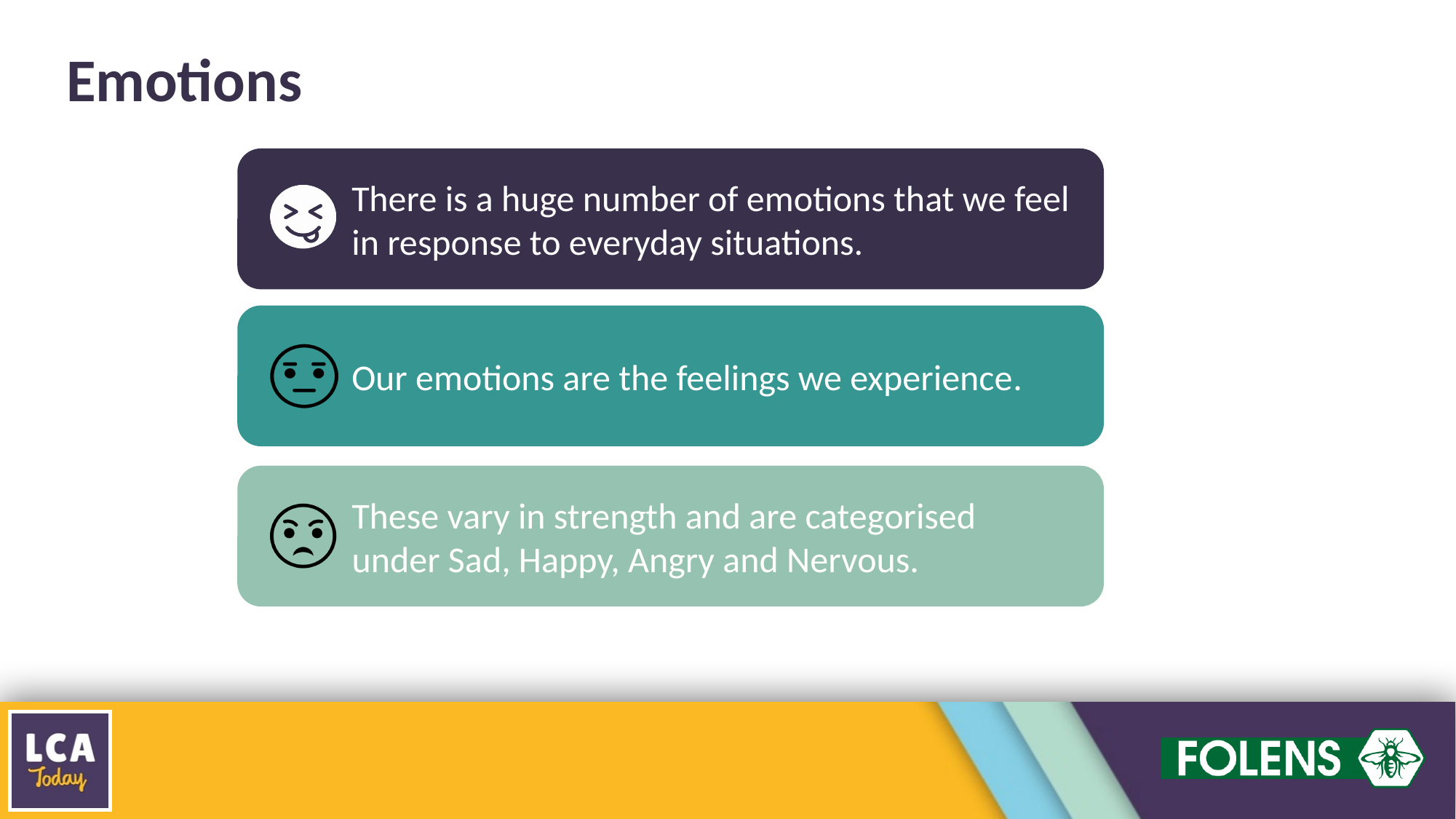

Emotions
	There is a huge number of emotions that we feel in response to everyday situations.

	Our emotions are the feelings we experience.

	These vary in strength and are categorised
under Sad, Happy, Angry and Nervous.